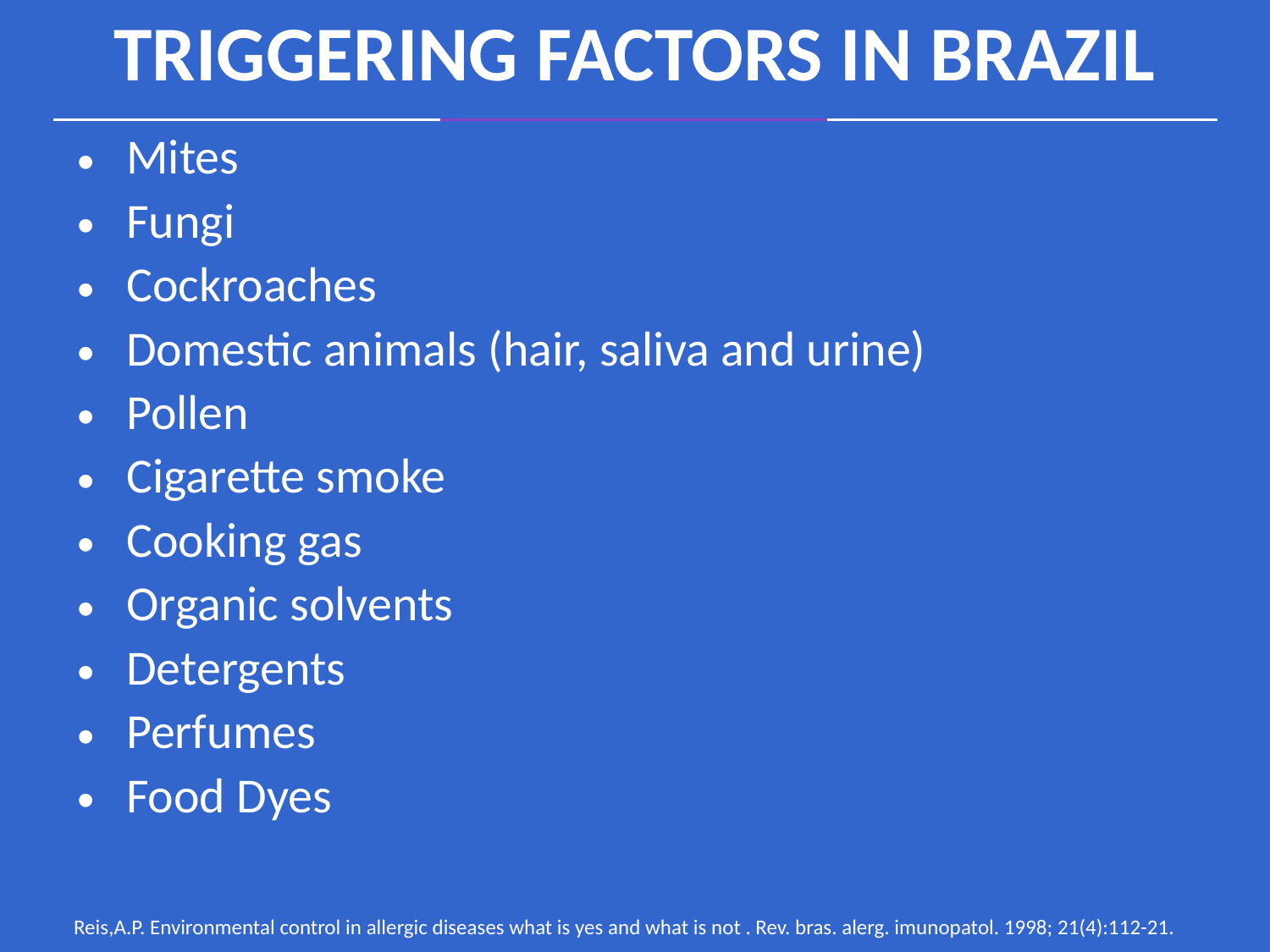

TRIGGERING FACTORS IN BRAZIL
Mites
Fungi
Cockroaches
Domestic animals (hair, saliva and urine)
Pollen
Cigarette smoke
Cooking gas
Organic solvents
Detergents
Perfumes
Food Dyes

Reis,A.P. Environmental control in allergic diseases what is yes and what is not . Rev. bras. alerg. imunopatol. 1998; 21(4):112-21.